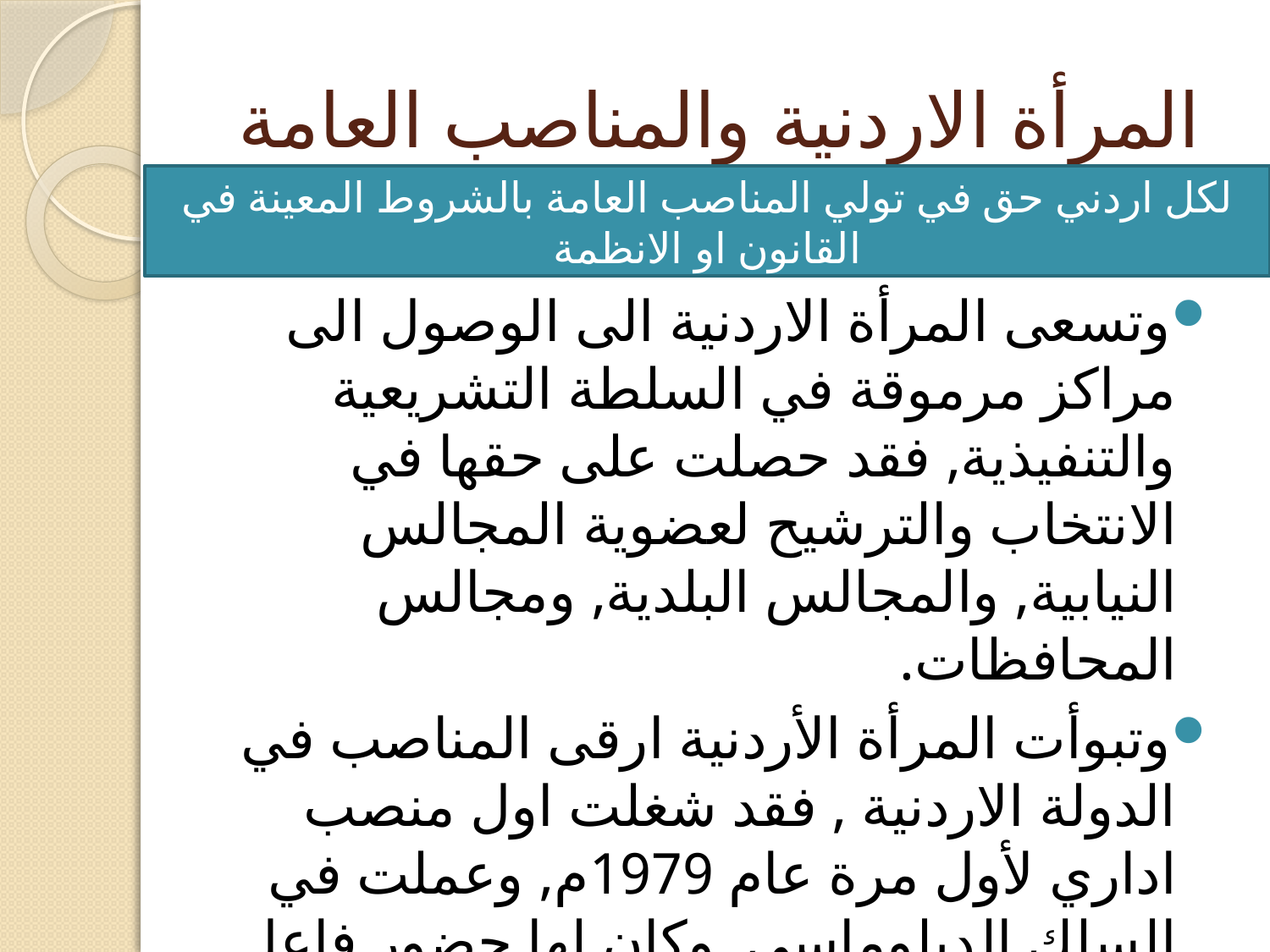

# المرأة الاردنية والمناصب العامة
لكل اردني حق في تولي المناصب العامة بالشروط المعينة في القانون او الانظمة

وتسعى المرأة الاردنية الى الوصول الى مراكز مرموقة في السلطة التشريعية والتنفيذية, فقد حصلت على حقها في الانتخاب والترشيح لعضوية المجالس النيابية, والمجالس البلدية, ومجالس المحافظات.
وتبوأت المرأة الأردنية ارقى المناصب في الدولة الاردنية , فقد شغلت اول منصب اداري لأول مرة عام 1979م, وعملت في السلك الدبلوماسي, وكان لها حضور فاعل في النقابات العمالية والمهنية